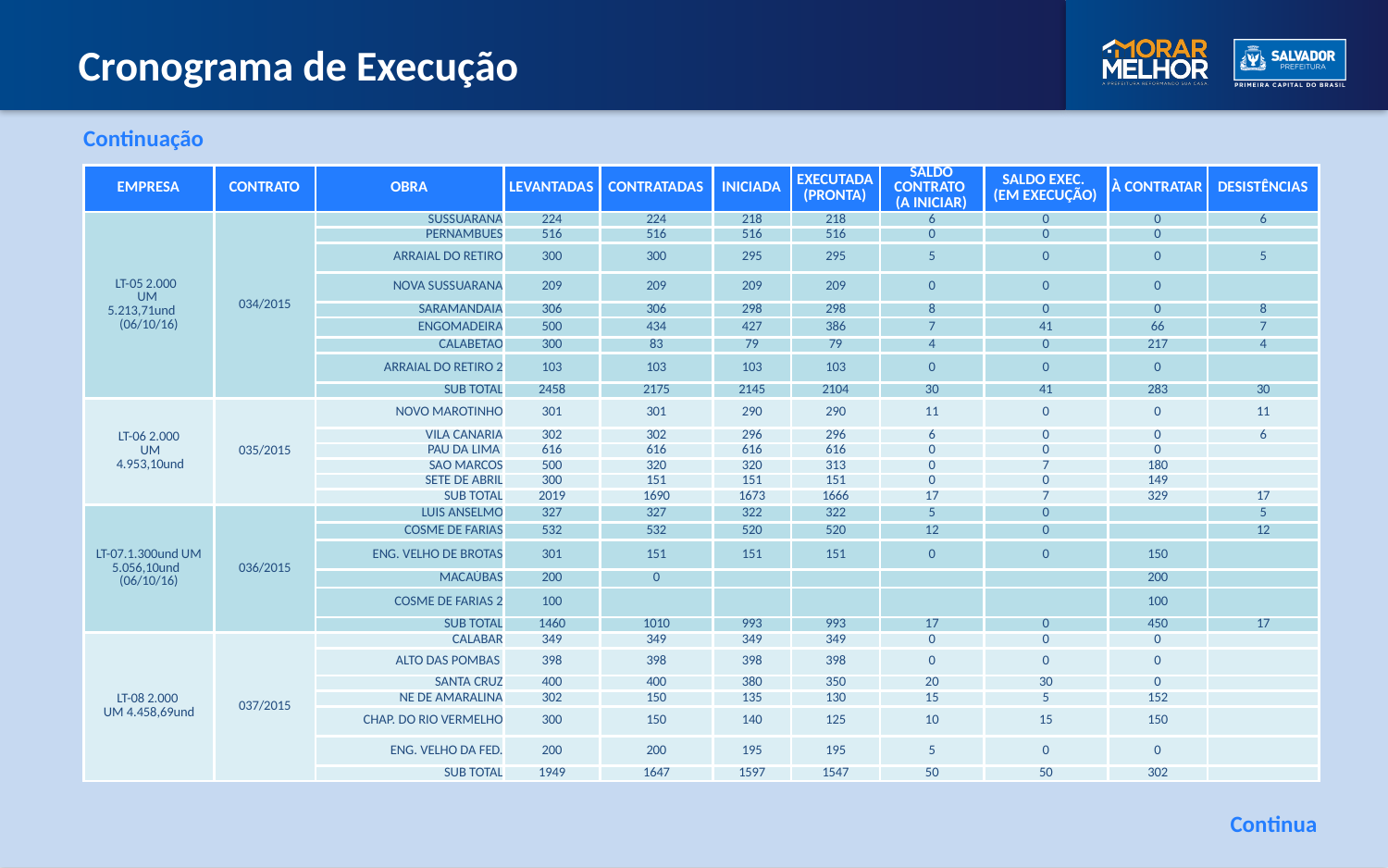

Cronograma de Execução
Continuação
| EMPRESA | CONTRATO | OBRA | LEVANTADAS | CONTRATADAS | INICIADA | EXECUTADA (PRONTA) | SALDO CONTRATO (A INICIAR) | SALDO EXEC. (EM EXECUÇÃO) | À CONTRATAR | DESISTÊNCIAS |
| --- | --- | --- | --- | --- | --- | --- | --- | --- | --- | --- |
| LT-05 2.000 UM 5.213,71und (06/10/16) | 034/2015 | SUSSUARANA | 224 | 224 | 218 | 218 | 6 | 0 | 0 | 6 |
|  |  | PERNAMBUÉS | 516 | 516 | 516 | 516 | 0 | 0 | 0 |  |
|  |  | ARRAIAL DO RETIRO | 300 | 300 | 295 | 295 | 5 | 0 | 0 | 5 |
|  |  | NOVA SUSSUARANA | 209 | 209 | 209 | 209 | 0 | 0 | 0 |  |
|  |  | SARAMANDAIA | 306 | 306 | 298 | 298 | 8 | 0 | 0 | 8 |
|  |  | ENGOMADEIRA | 500 | 434 | 427 | 386 | 7 | 41 | 66 | 7 |
|  |  | CALABETÃO | 300 | 83 | 79 | 79 | 4 | 0 | 217 | 4 |
|  |  | ARRAIAL DO RETIRO 2 | 103 | 103 | 103 | 103 | 0 | 0 | 0 |  |
|  |  | SUB TOTAL | 2458 | 2175 | 2145 | 2104 | 30 | 41 | 283 | 30 |
| LT-06 2.000 UM 4.953,10und | 035/2015 | NOVO MAROTINHO | 301 | 301 | 290 | 290 | 11 | 0 | 0 | 11 |
|  |  | VILA CANÁRIA | 302 | 302 | 296 | 296 | 6 | 0 | 0 | 6 |
|  |  | PAU DA LIMA | 616 | 616 | 616 | 616 | 0 | 0 | 0 |  |
|  |  | SÃO MARCOS | 500 | 320 | 320 | 313 | 0 | 7 | 180 |  |
|  |  | SETE DE ABRIL | 300 | 151 | 151 | 151 | 0 | 0 | 149 |  |
|  |  | SUB TOTAL | 2019 | 1690 | 1673 | 1666 | 17 | 7 | 329 | 17 |
| LT-07.1.300und UM 5.056,10und (06/10/16) | 036/2015 | LUIS ANSELMO | 327 | 327 | 322 | 322 | 5 | 0 |  | 5 |
|  |  | COSME DE FARIAS | 532 | 532 | 520 | 520 | 12 | 0 |  | 12 |
|  |  | ENG. VELHO DE BROTAS | 301 | 151 | 151 | 151 | 0 | 0 | 150 |  |
|  |  | MACAÚBAS | 200 | 0 |  |  |  |  | 200 |  |
|  |  | COSME DE FARIAS 2 | 100 |  |  |  |  |  | 100 |  |
|  |  | SUB TOTAL | 1460 | 1010 | 993 | 993 | 17 | 0 | 450 | 17 |
| LT-08 2.000 UM 4.458,69und | 037/2015 | CALABAR | 349 | 349 | 349 | 349 | 0 | 0 | 0 |  |
|  |  | ALTO DAS POMBAS | 398 | 398 | 398 | 398 | 0 | 0 | 0 |  |
|  |  | SANTA CRUZ | 400 | 400 | 380 | 350 | 20 | 30 | 0 |  |
|  |  | NE DE AMARALINA | 302 | 150 | 135 | 130 | 15 | 5 | 152 |  |
|  |  | CHAP. DO RIO VERMELHO | 300 | 150 | 140 | 125 | 10 | 15 | 150 |  |
|  |  | ENG. VELHO DA FED. | 200 | 200 | 195 | 195 | 5 | 0 | 0 |  |
|  |  | SUB TOTAL | 1949 | 1647 | 1597 | 1547 | 50 | 50 | 302 |  |
Continua